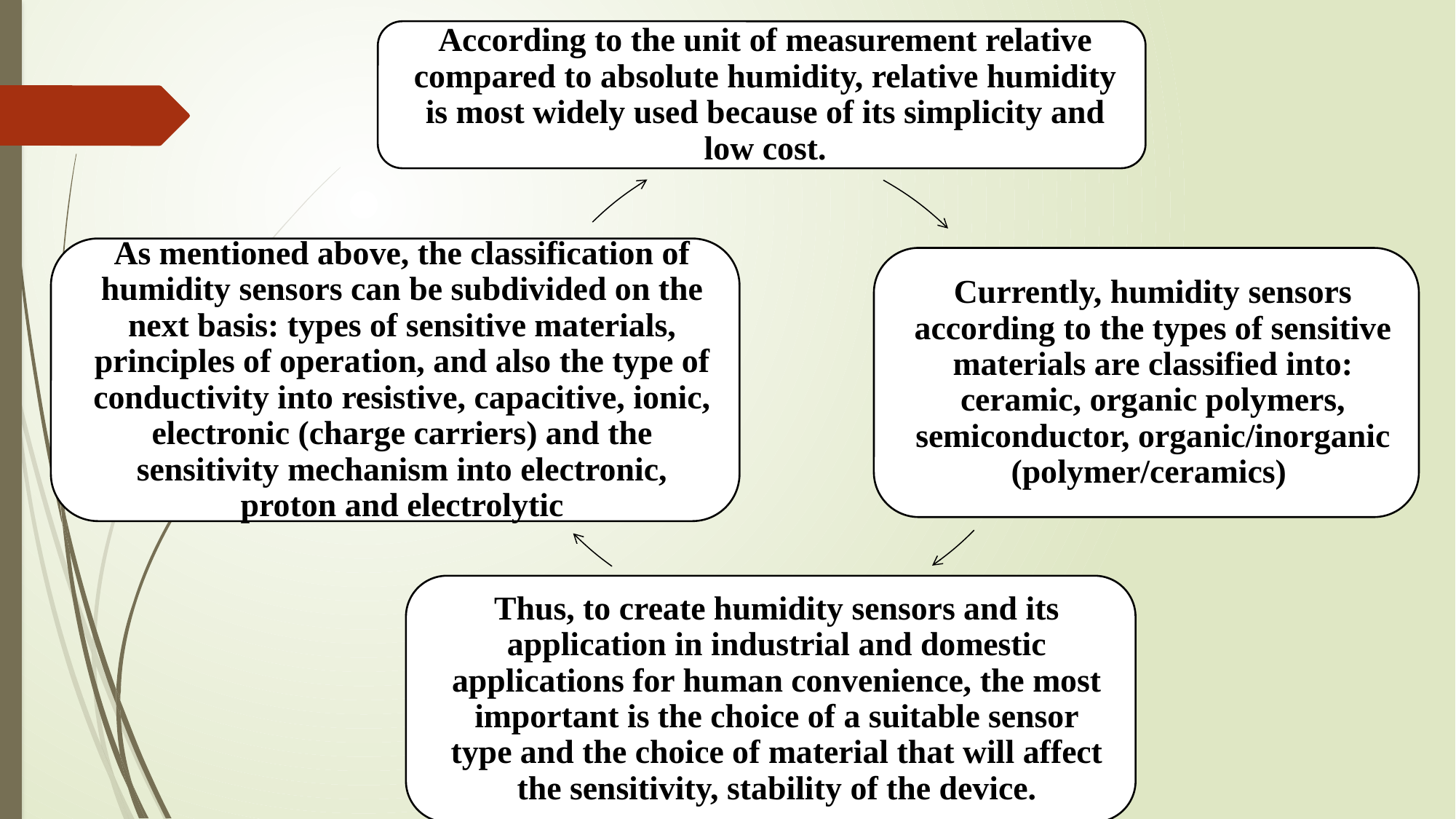

According to the unit of measurement relative compared to absolute humidity, relative humidity is most widely used because of its simplicity and low cost.
Currently, humidity sensors according to the types of sensitive materials are classified into: ceramic, organic polymers, semiconductor, organic/inorganic (polymer/ceramics)
Thus, to create humidity sensors and its application in industrial and domestic applications for human convenience, the most important is the choice of a suitable sensor type and the choice of material that will affect the sensitivity, stability of the device.
As mentioned above, the classification of humidity sensors can be subdivided on the next basis: types of sensitive materials, principles of operation, and also the type of conductivity into resistive, capacitive, ionic, electronic (charge carriers) and the sensitivity mechanism into electronic, proton and electrolytic